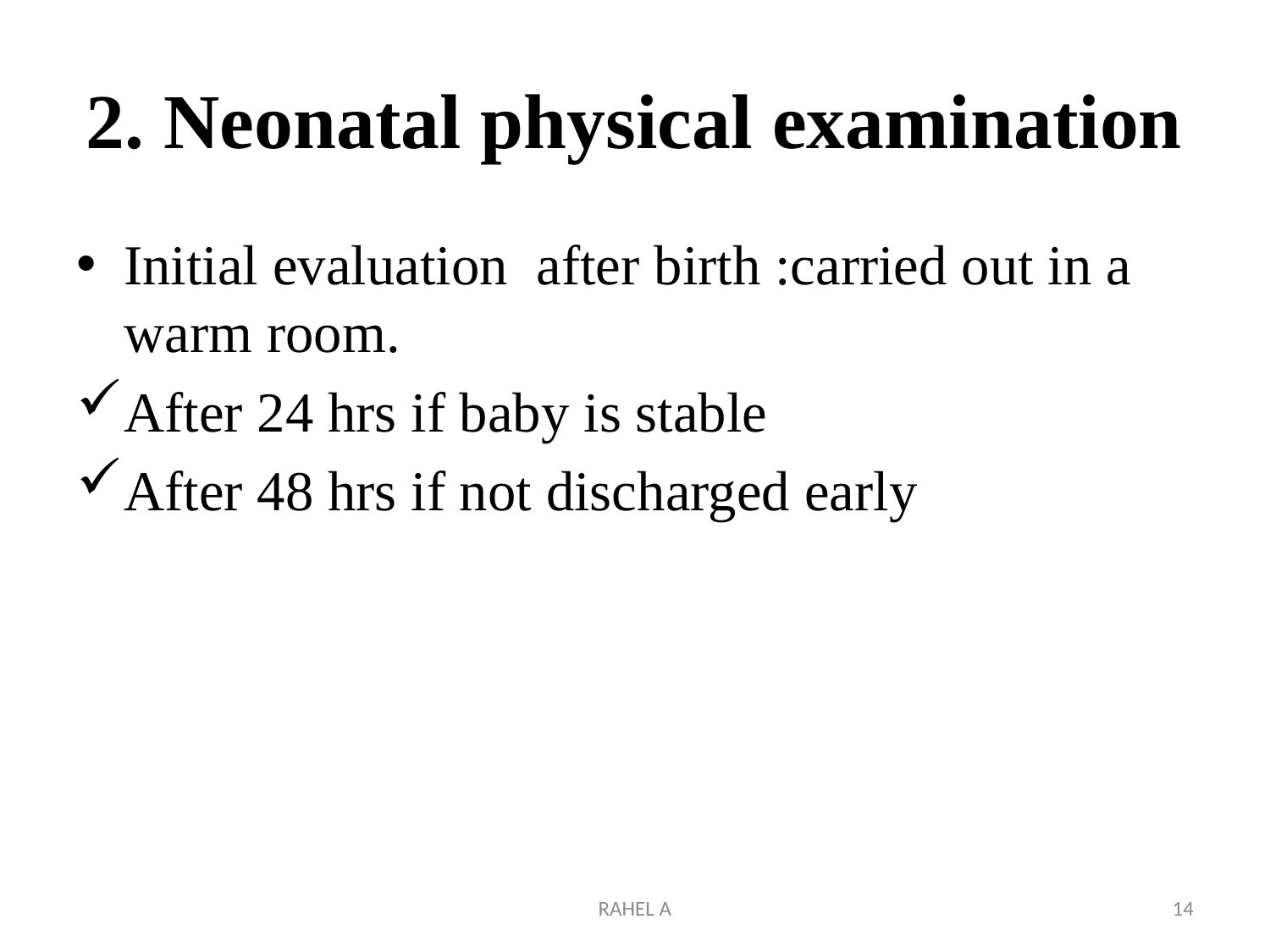

# 2. Neonatal physical examination
Initial evaluation  after birth :carried out in a warm room.
After 24 hrs if baby is stable
After 48 hrs if not discharged early

RAHEL A
14